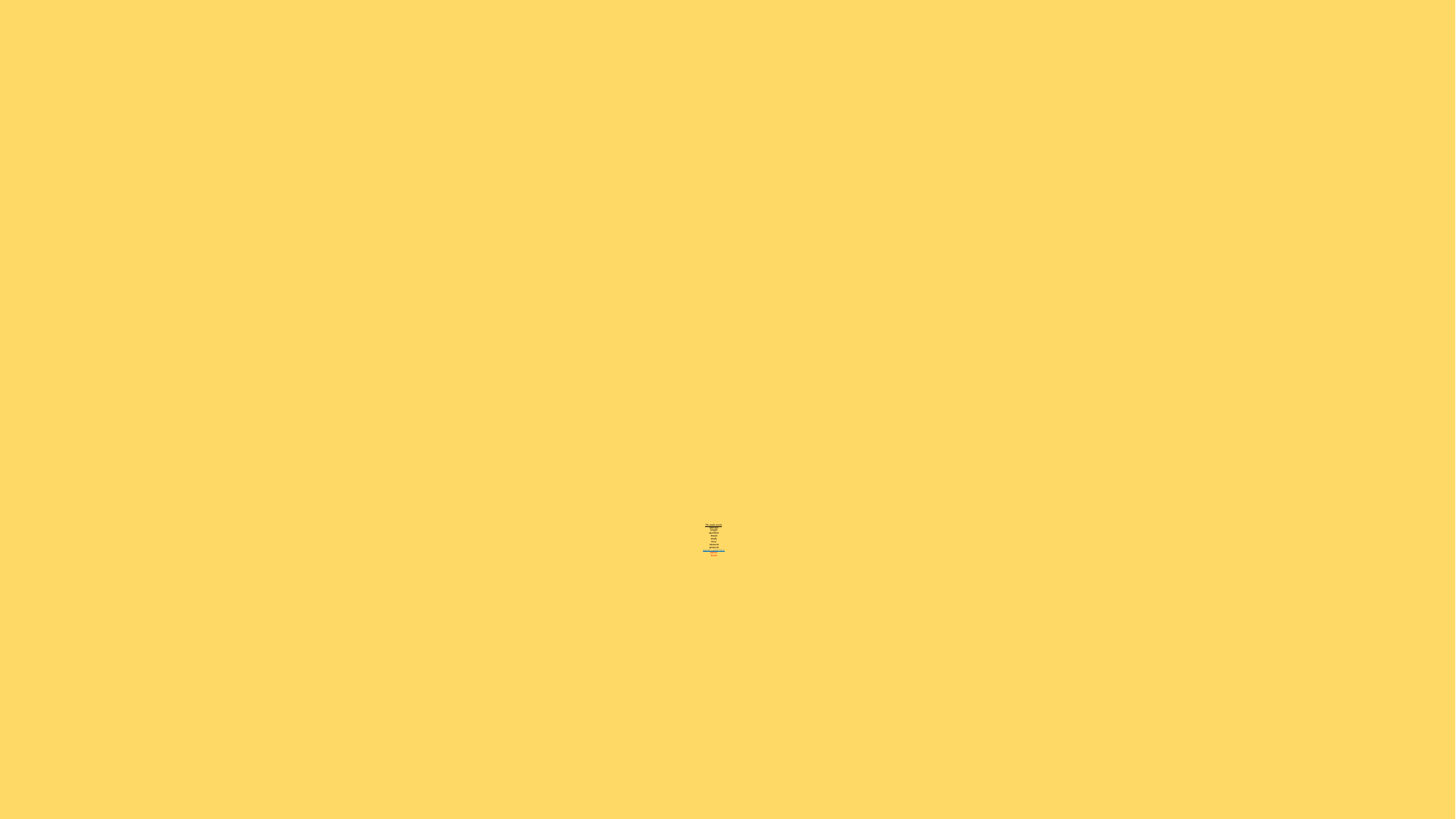

# This weeks words: exercise length question bread ready bury measure pressure Statutory words (Y3/4) believe bicycle